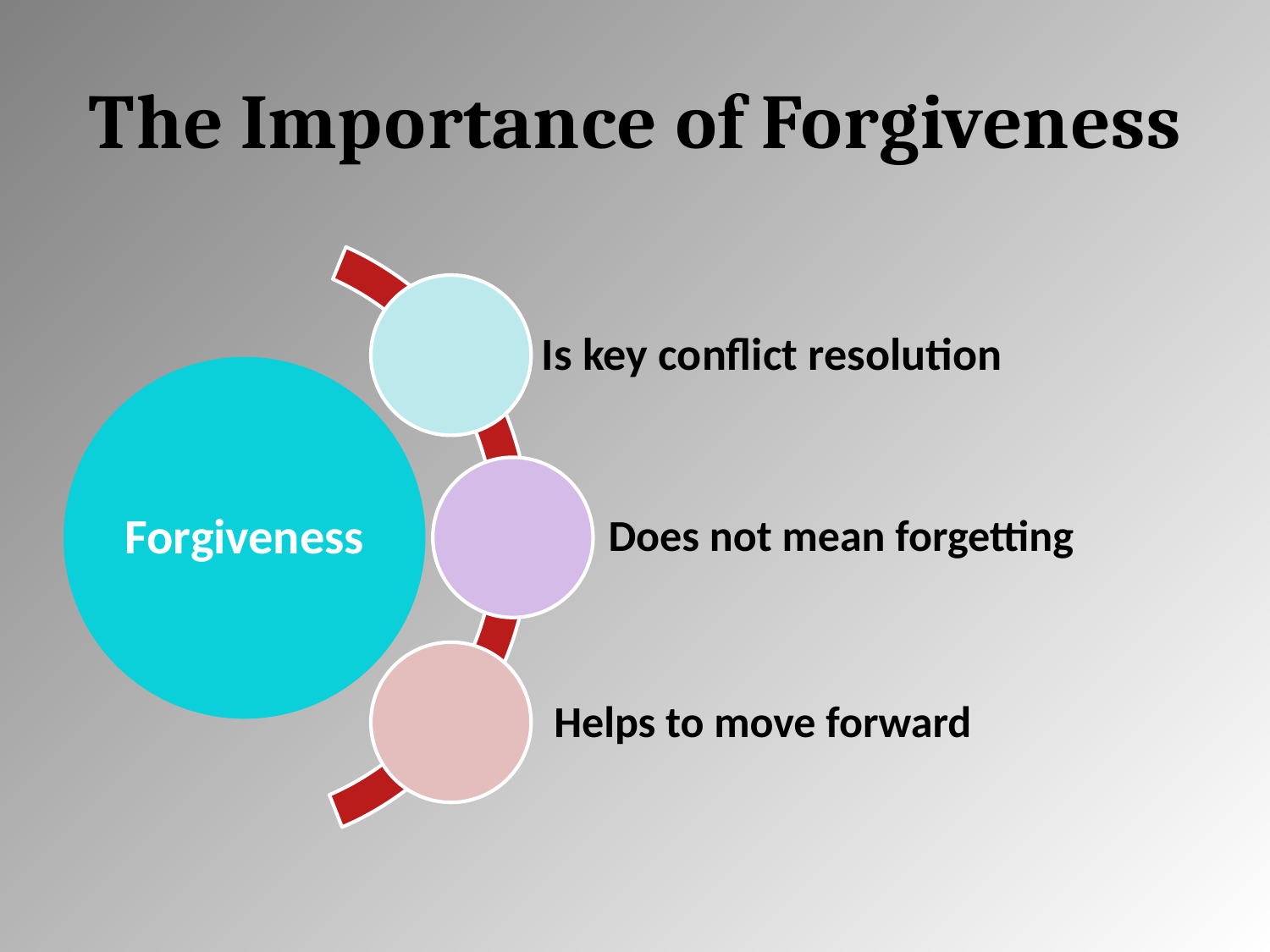

# The Importance of Forgiveness
Forgiveness
Is key conflict resolution
Does not mean forgetting
Helps to move forward